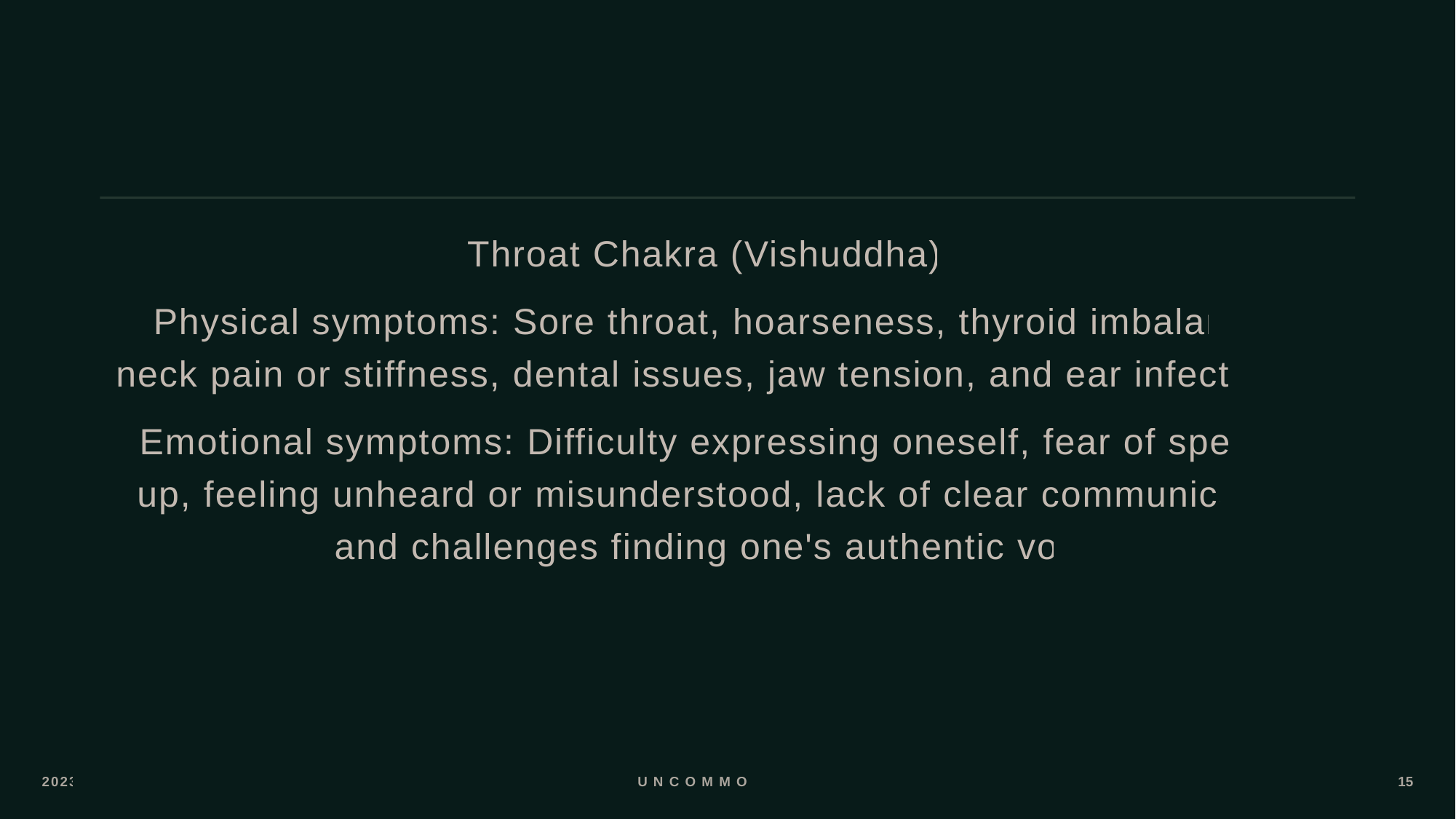

Throat Chakra (Vishuddha):
Physical symptoms: Sore throat, hoarseness, thyroid imbalances, neck pain or stiffness, dental issues, jaw tension, and ear infections.
 Emotional symptoms: Difficulty expressing oneself, fear of speaking up, feeling unheard or misunderstood, lack of clear communication, and challenges finding one's authentic voice.
2023
Uncommon ppl
15